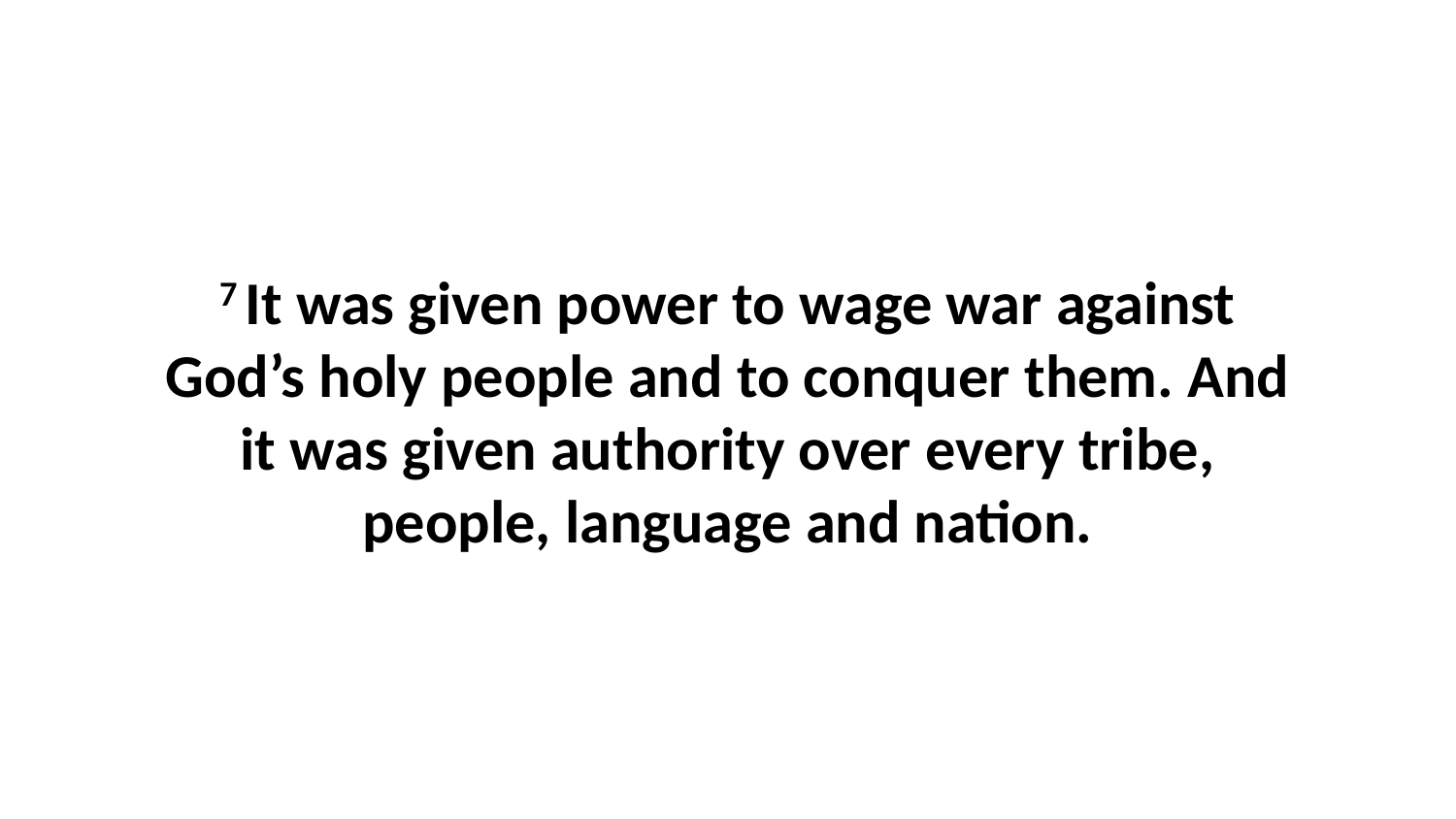

7 It was given power to wage war against God’s holy people and to conquer them. And it was given authority over every tribe, people, language and nation.